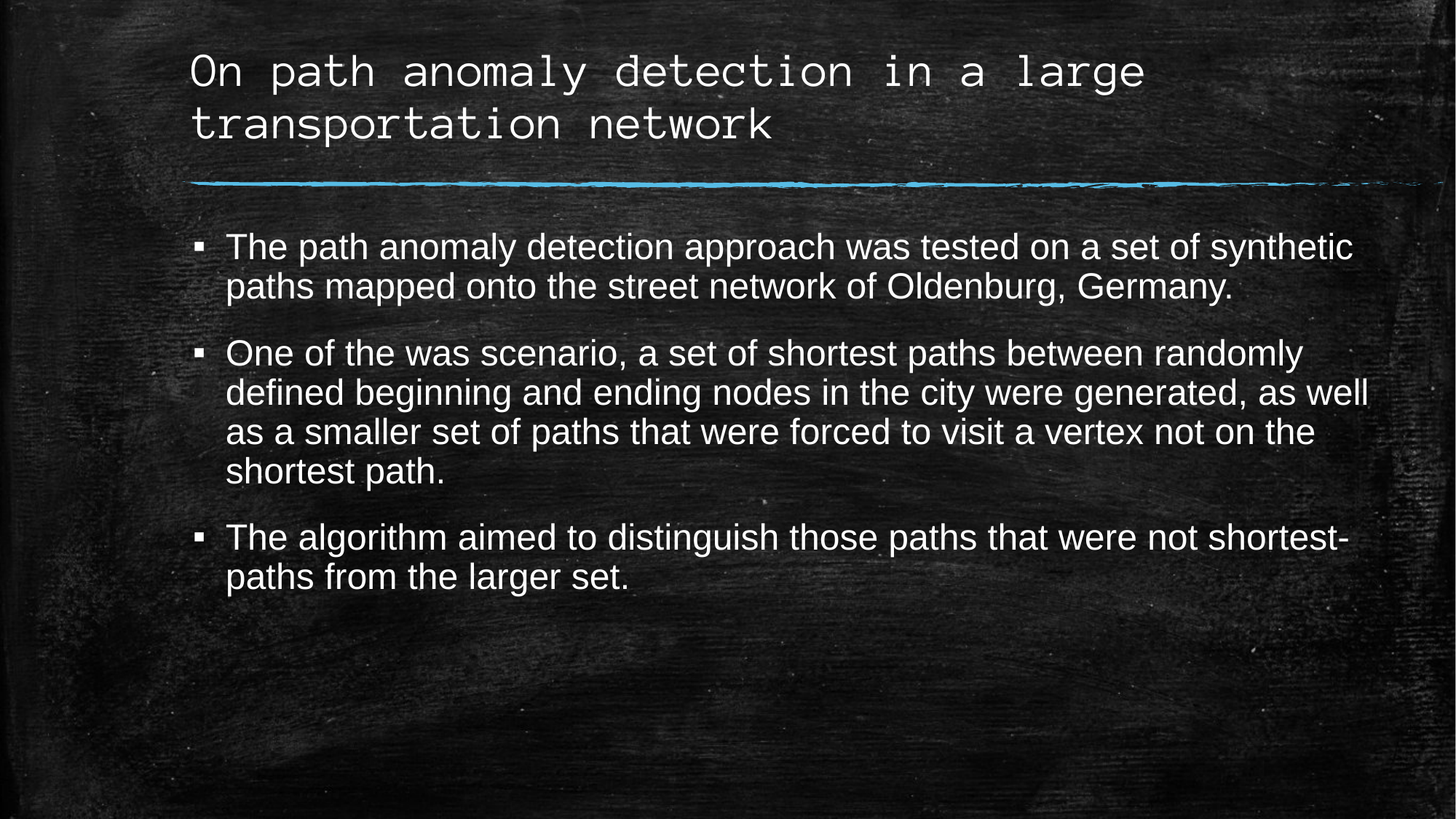

# On path anomaly detection in a large transportation network
The path anomaly detection approach was tested on a set of synthetic paths mapped onto the street network of Oldenburg, Germany.
One of the was scenario, a set of shortest paths between randomly defined beginning and ending nodes in the city were generated, as well as a smaller set of paths that were forced to visit a vertex not on the shortest path.
The algorithm aimed to distinguish those paths that were not shortest-paths from the larger set.